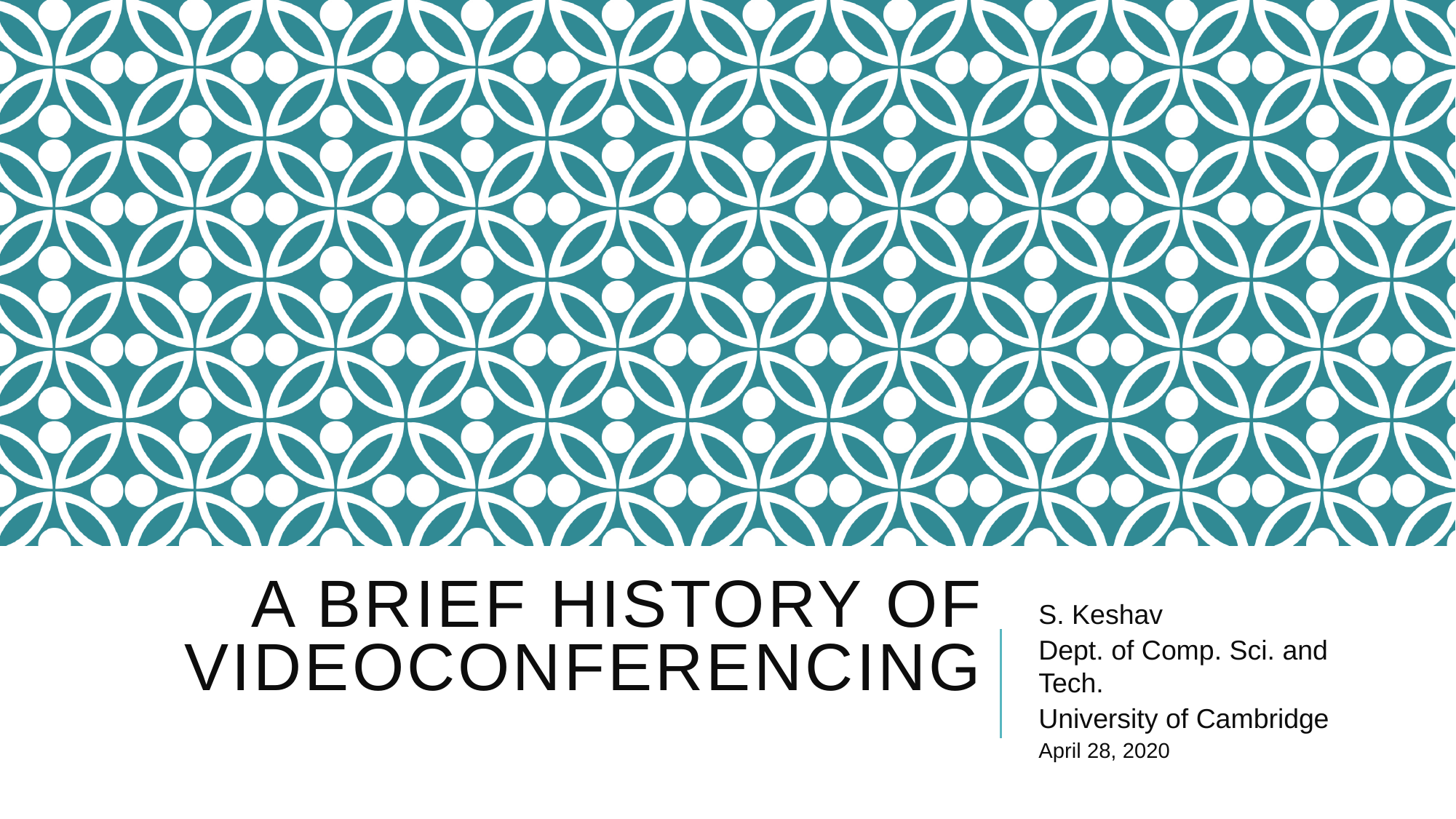

# A brief history of videoconferencing
S. Keshav
Dept. of Comp. Sci. and Tech.
University of Cambridge
April 28, 2020